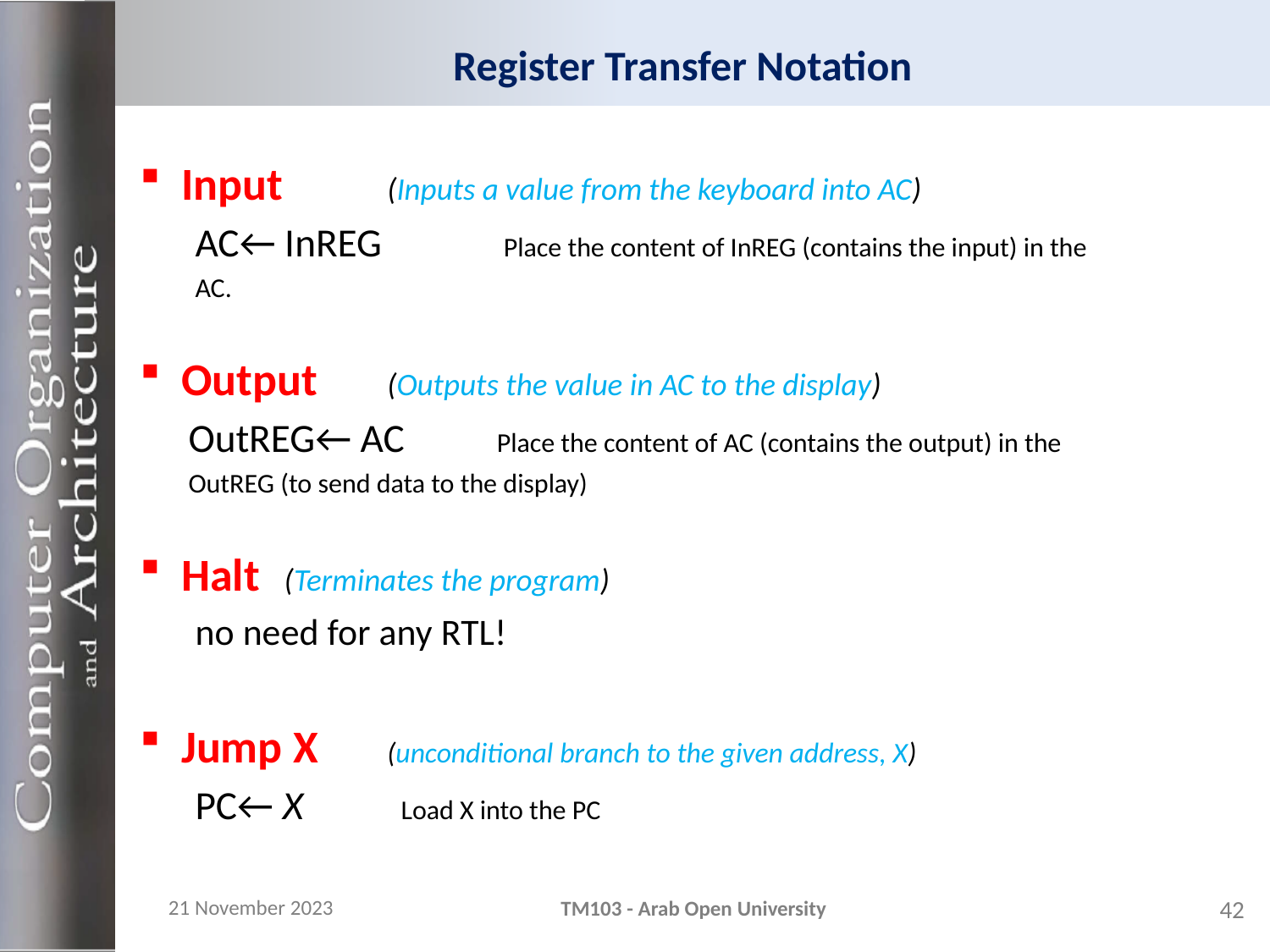

# Register Transfer Notation
Input 	(Inputs a value from the keyboard into AC)
AC← InREG   	Place the content of InREG (contains the input) in the
			AC.

Output 	(Outputs the value in AC to the display)
OutREG← AC 	Place the content of AC (contains the output) in the
			OutREG (to send data to the display)

Halt	(Terminates the program)
no need for any RTL!

Jump X	(unconditional branch to the given address, X)
PC← X		Load X into the PC
21 November 2023
TM103 - Arab Open University
42